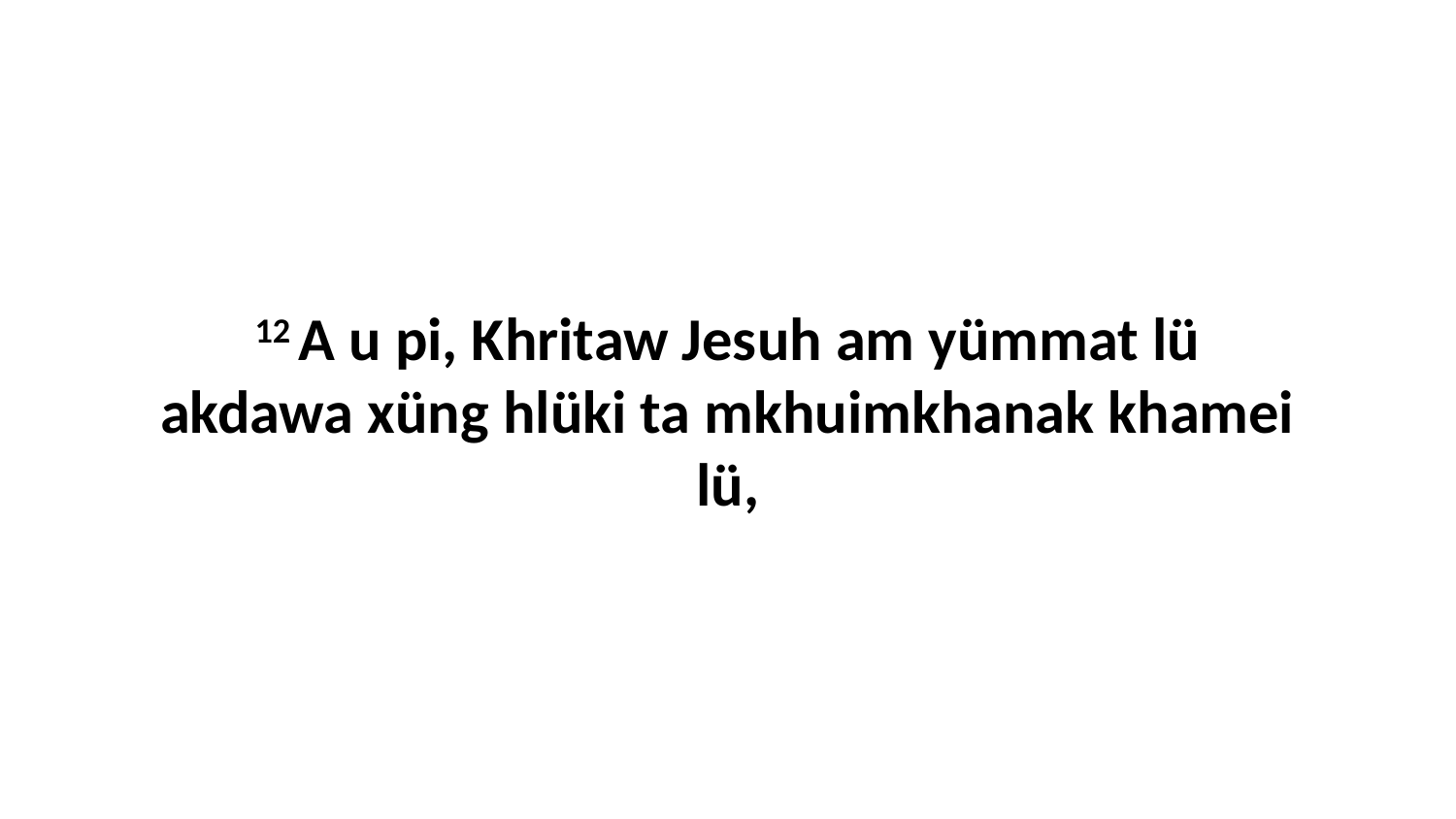

12 A u pi, Khritaw Jesuh am yümmat lü akdawa xüng hlüki ta mkhuimkhanak khamei lü,